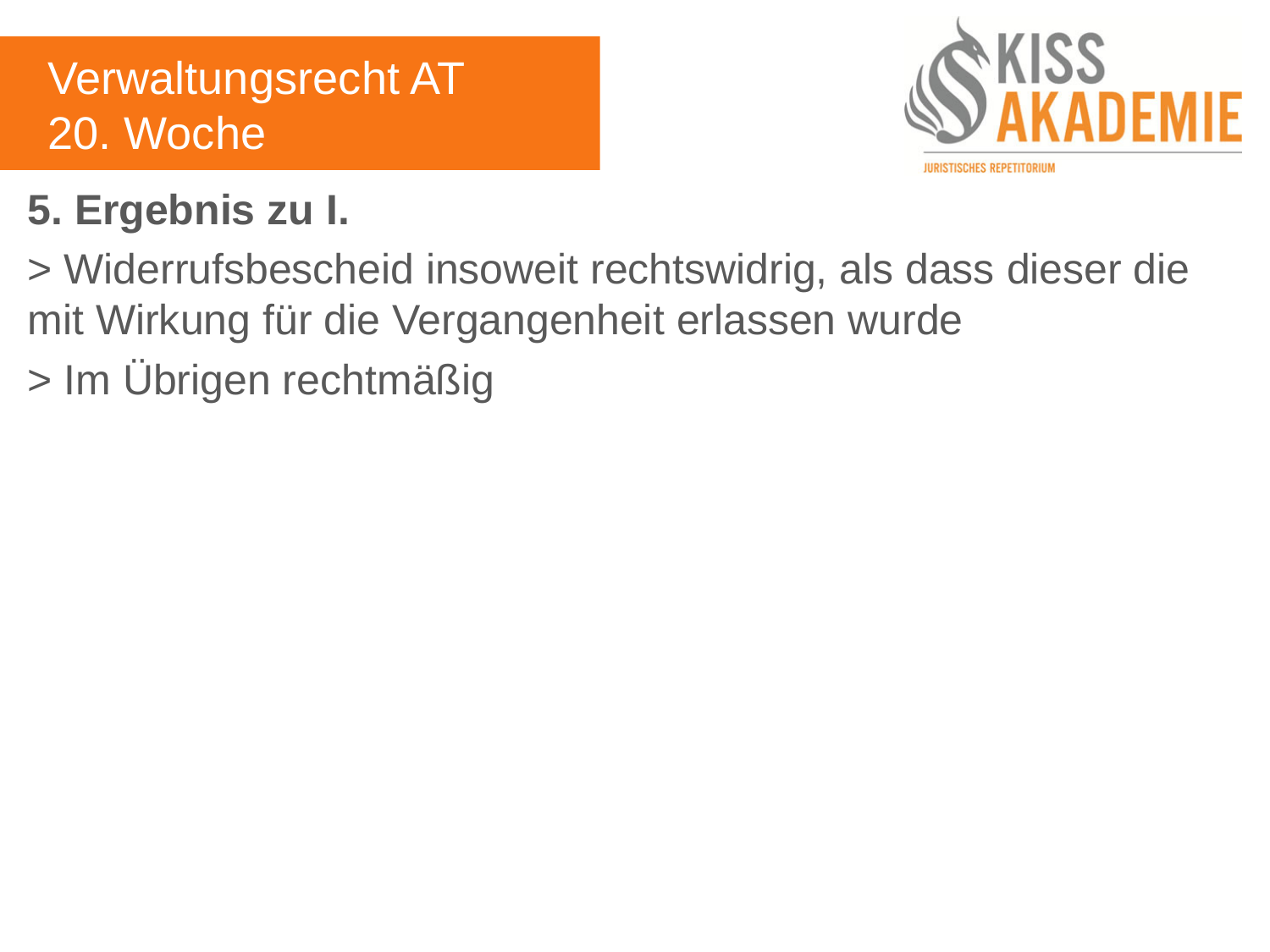

Verwaltungsrecht AT
20. Woche
5. Ergebnis zu I.
> Widerrufsbescheid insoweit rechtswidrig, als dass dieser die mit Wirkung für die Vergangenheit erlassen wurde
> Im Übrigen rechtmäßig